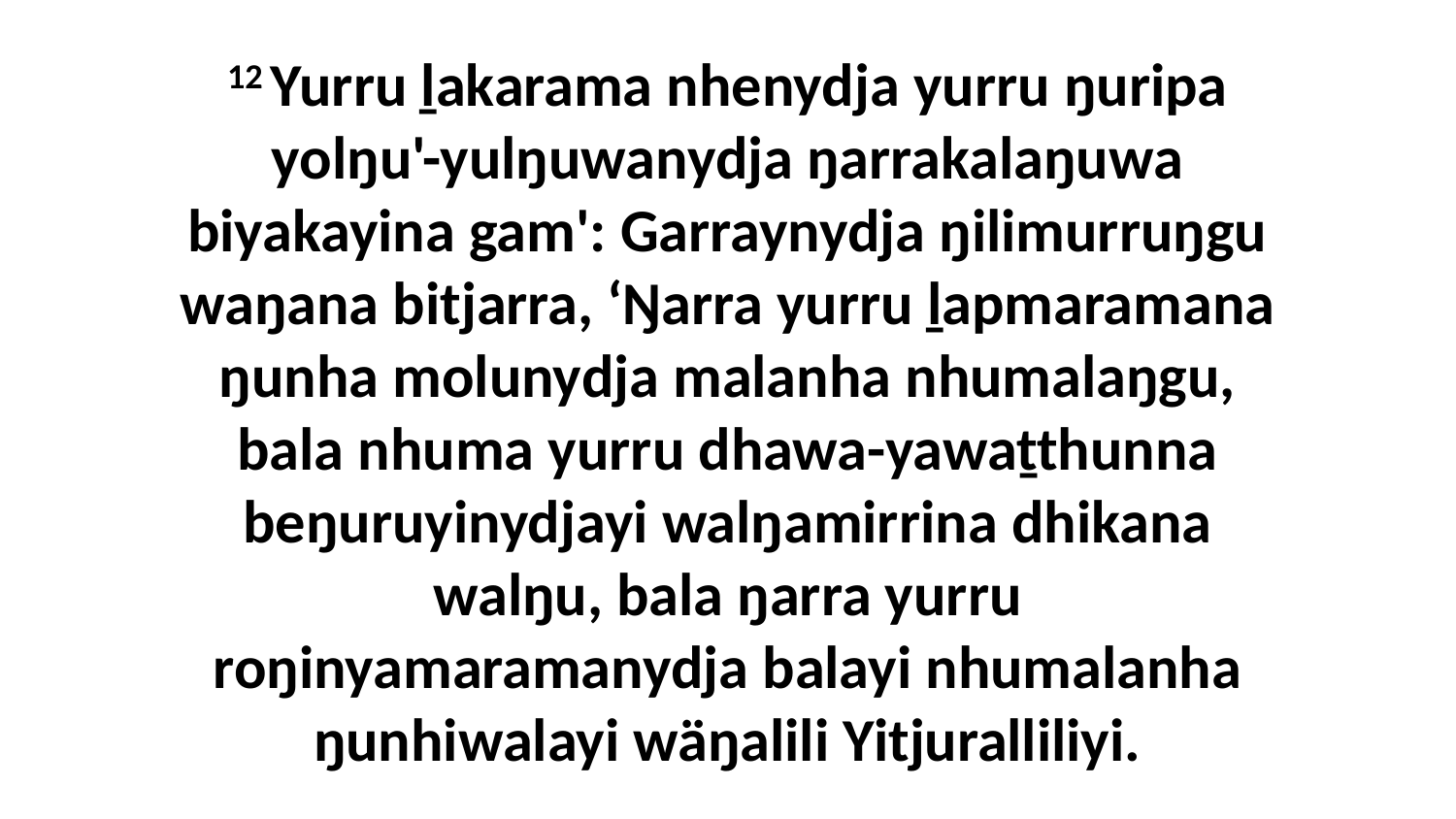

12 Yurru ḻakarama nhenydja yurru ŋuripa yolŋu'-yulŋuwanydja ŋarrakalaŋuwa biyakayina gam': Garraynydja ŋilimurruŋgu waŋana bitjarra, ‘Ŋarra yurru ḻapmaramana ŋunha molunydja malanha nhumalaŋgu, bala nhuma yurru dhawa-yawaṯthunna beŋuruyinydjayi walŋamirrina dhikana walŋu, bala ŋarra yurru roŋinyamaramanydja balayi nhumalanha ŋunhiwalayi wäŋalili Yitjuralliliyi.